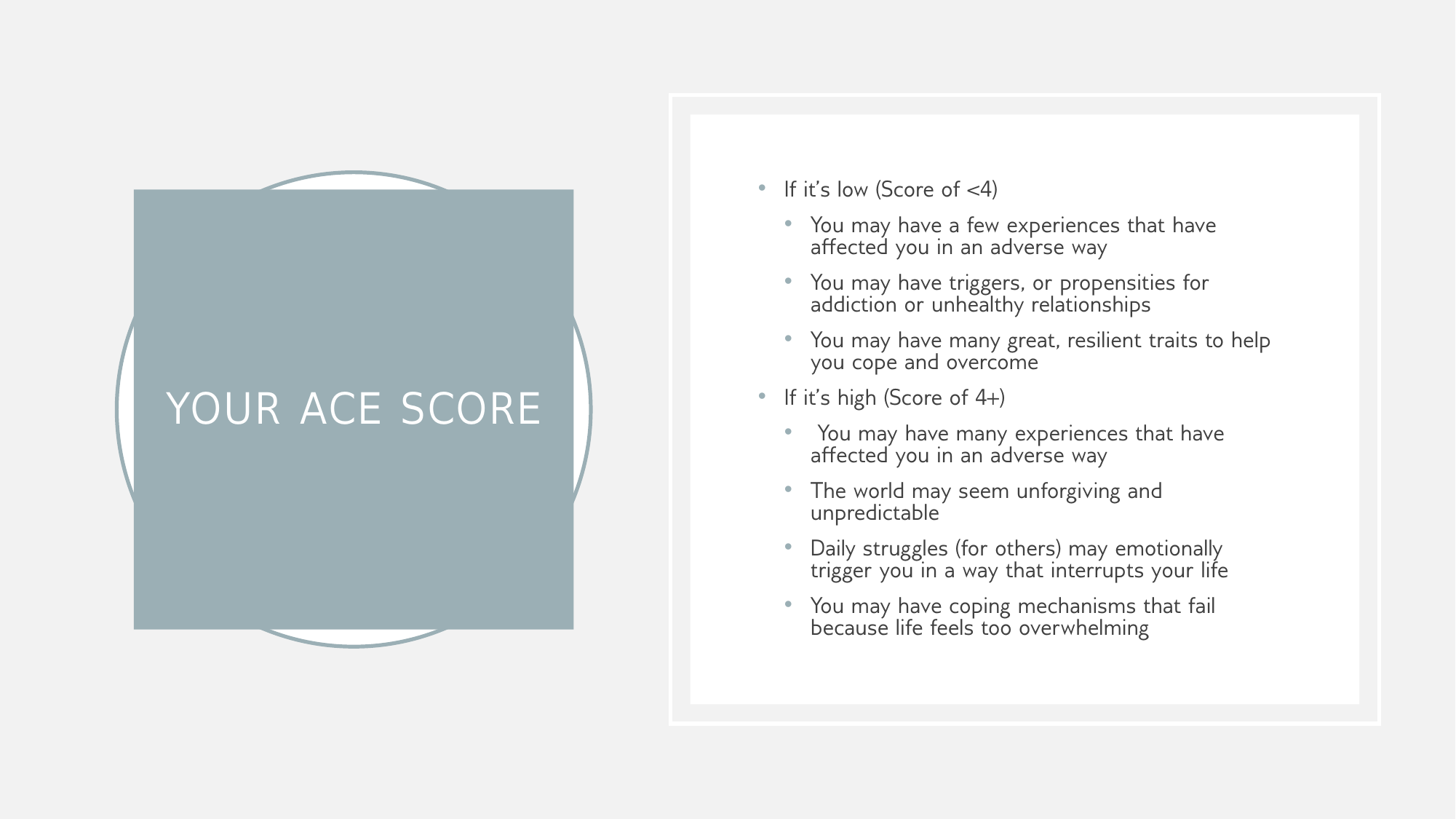

If it’s low (Score of <4)
You may have a few experiences that have affected you in an adverse way
You may have triggers, or propensities for addiction or unhealthy relationships
You may have many great, resilient traits to help you cope and overcome
If it’s high (Score of 4+)
 You may have many experiences that have affected you in an adverse way
The world may seem unforgiving and unpredictable
Daily struggles (for others) may emotionally trigger you in a way that interrupts your life
You may have coping mechanisms that fail because life feels too overwhelming
# Your ACE score